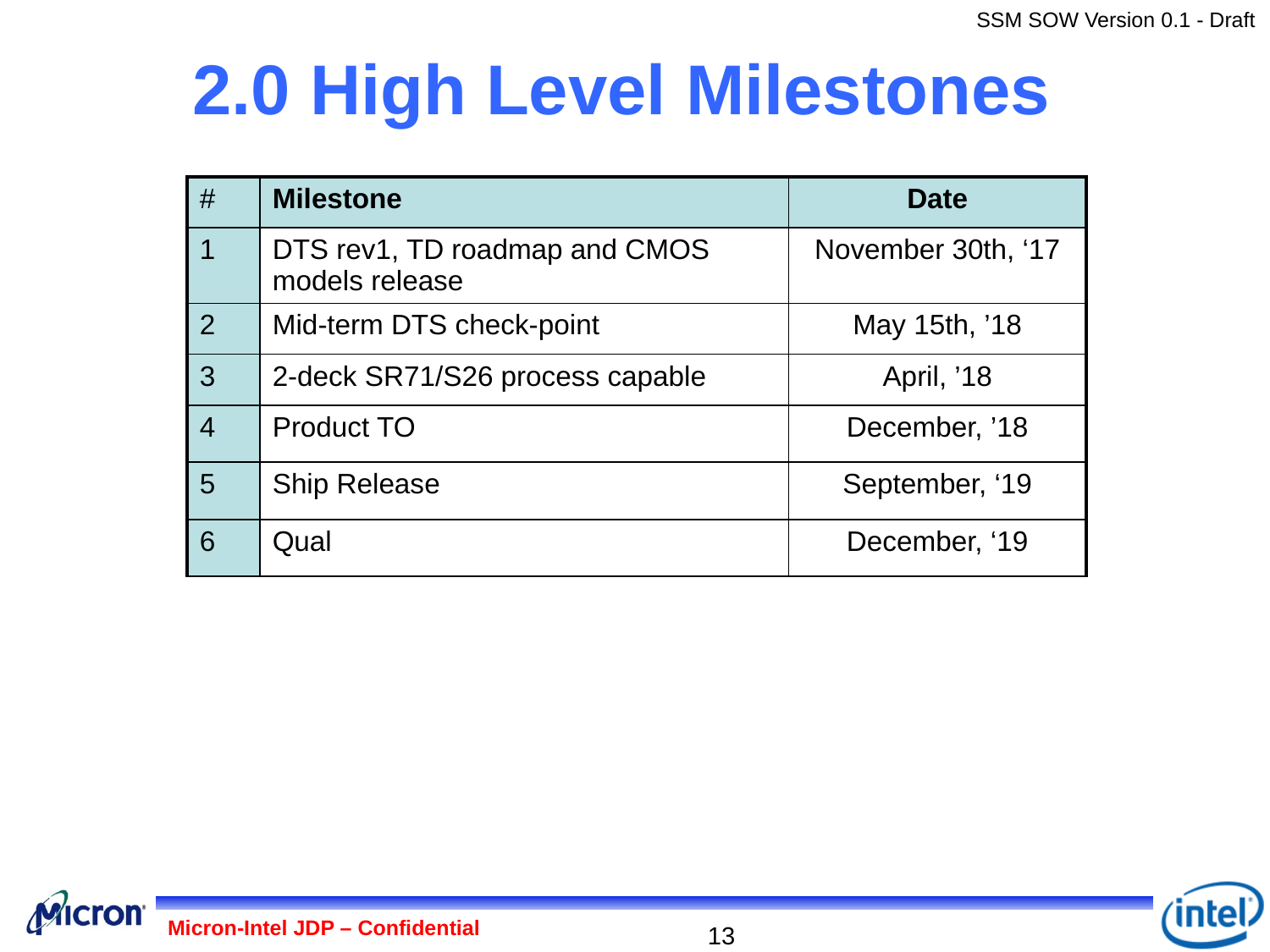

2.0 High Level Milestones
| # | Milestone | Date |
| --- | --- | --- |
| 1 | DTS rev1, TD roadmap and CMOS models release | November 30th, ‘17 |
| 2 | Mid-term DTS check-point | May 15th, ’18 |
| 3 | 2-deck SR71/S26 process capable | April, ’18 |
| 4 | Product TO | December, ’18 |
| 5 | Ship Release | September, ‘19 |
| 6 | Qual | December, ‘19 |
Micron-Intel JDP – Confidential
13